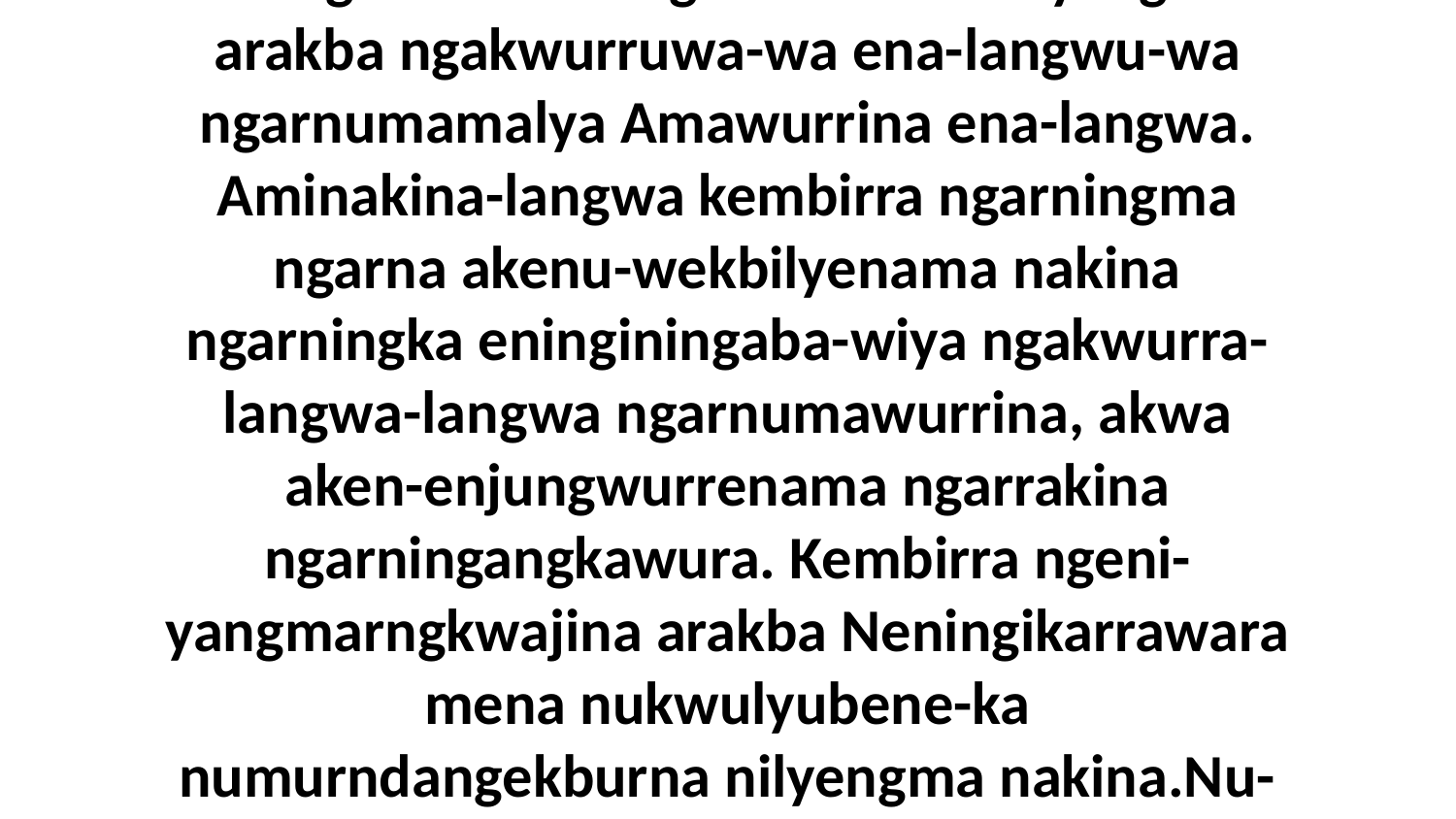

14 Ngakwurraja ngarningma ngarna Neningikarrawara ngarrenu-wekbilyanguma arakba ngakwurruwa-wa ena-langwu-wa ngarnumamalya Amawurrina ena-langwa. Aminakina-langwa kembirra ngarningma ngarna akenu-wekbilyenama nakina ngarningka eninginingaba-wiya ngakwurra-langwa-langwa ngarnumawurrina, akwa aken-enjungwurrenama ngarrakina ngarningangkawura. Kembirra ngeni-yangmarngkwajina arakba Neningikarrawara mena nukwulyubene-ka numurndangekburna nilyengma nakina.Nu-buriyaminu-mulangwa Bawula Neningikarrawaru-wa